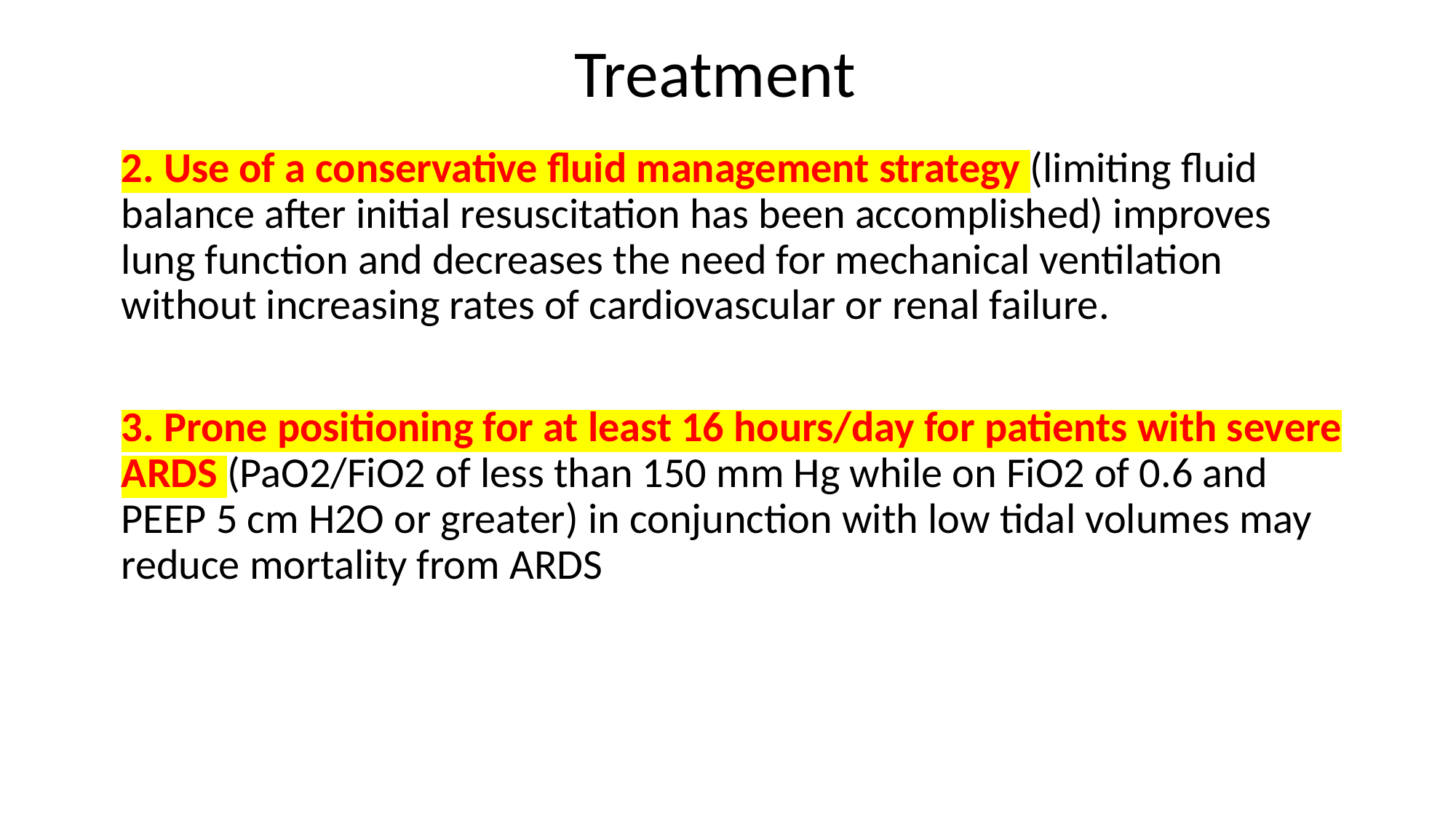

# Treatment
2. Use of a conservative fluid management strategy (limiting fluid balance after initial resuscitation has been accomplished) improves lung function and decreases the need for mechanical ventilation without increasing rates of cardiovascular or renal failure.

3. Prone positioning for at least 16 hours/day for patients with severe ARDS (PaO2/FiO2 of less than 150 mm Hg while on FiO2 of 0.6 and PEEP 5 cm H2O or greater) in conjunction with low tidal volumes may reduce mortality from ARDS